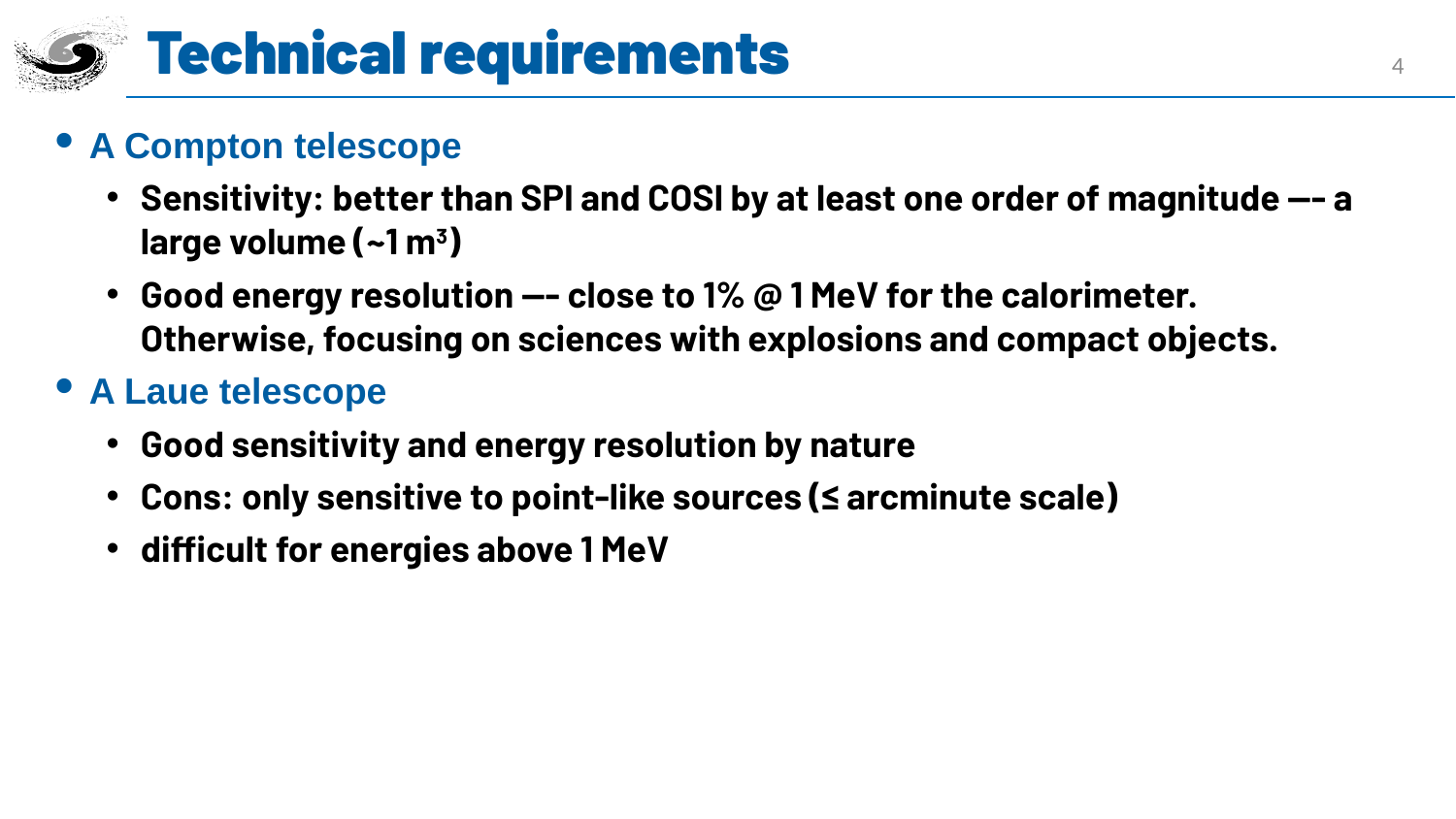

# Technical requirements
4
A Compton telescope
Sensitivity: better than SPI and COSI by at least one order of magnitude --- a large volume (~1 m3)
Good energy resolution --- close to 1% @ 1 MeV for the calorimeter. Otherwise, focusing on sciences with explosions and compact objects.
A Laue telescope
Good sensitivity and energy resolution by nature
Cons: only sensitive to point-like sources (≤ arcminute scale)
difficult for energies above 1 MeV